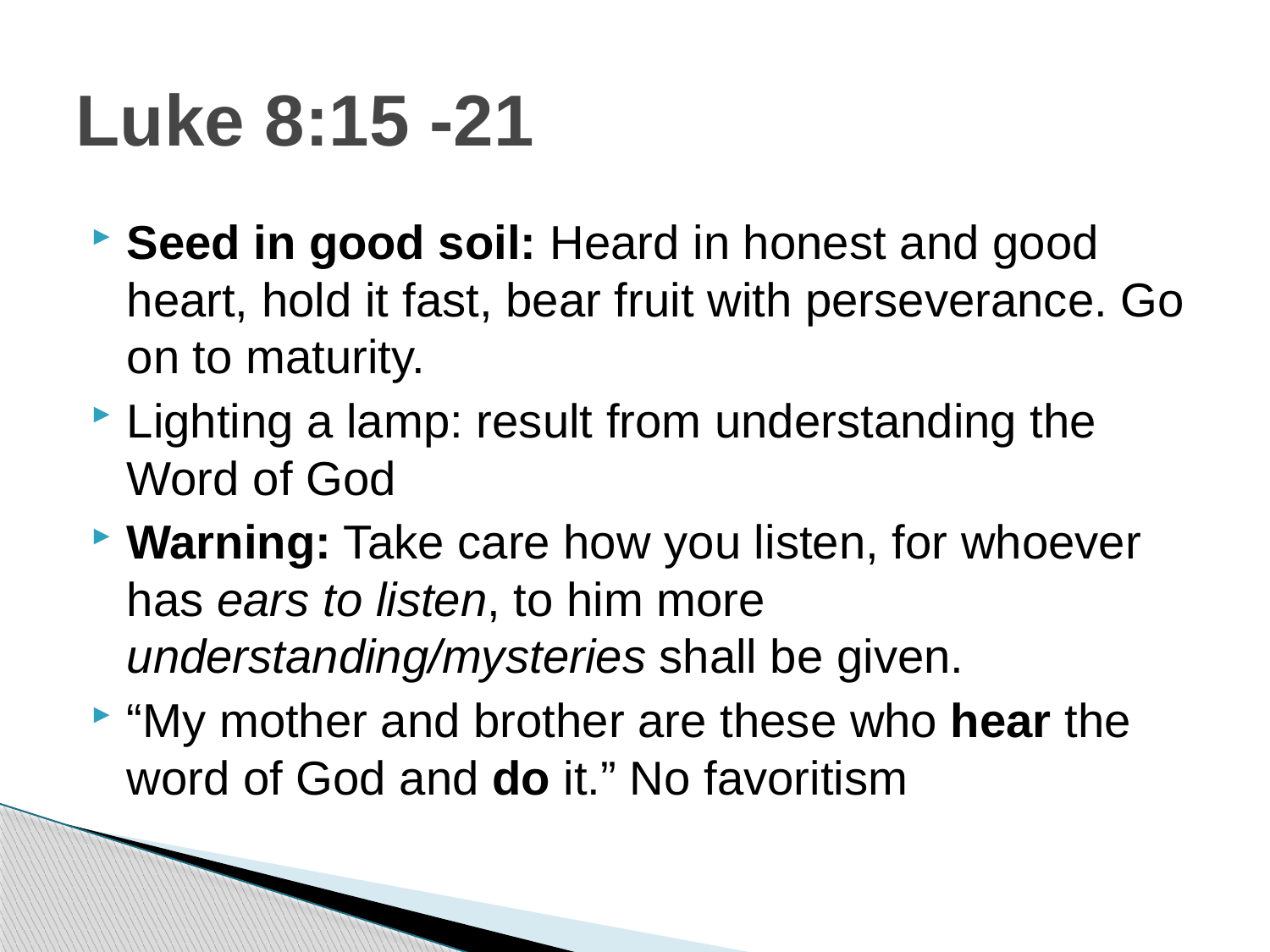

# Luke 8:15 -21
Seed in good soil: Heard in honest and good heart, hold it fast, bear fruit with perseverance. Go on to maturity.
Lighting a lamp: result from understanding the Word of God
Warning: Take care how you listen, for whoever has ears to listen, to him more understanding/mysteries shall be given.
“My mother and brother are these who hear the word of God and do it.” No favoritism